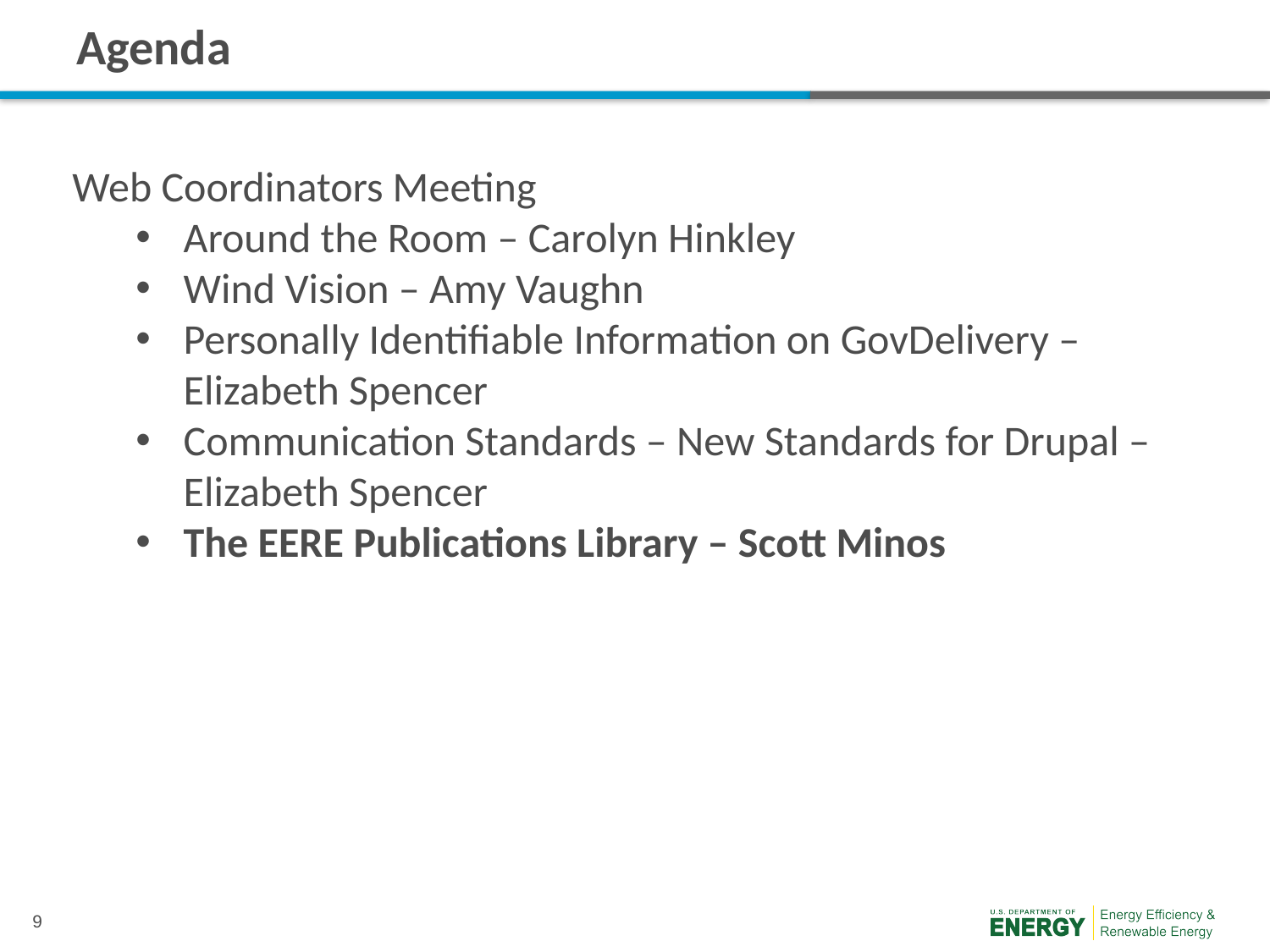

# Agenda
Web Coordinators Meeting
Around the Room – Carolyn Hinkley
Wind Vision – Amy Vaughn
Personally Identifiable Information on GovDelivery – Elizabeth Spencer
Communication Standards – New Standards for Drupal – Elizabeth Spencer
The EERE Publications Library – Scott Minos